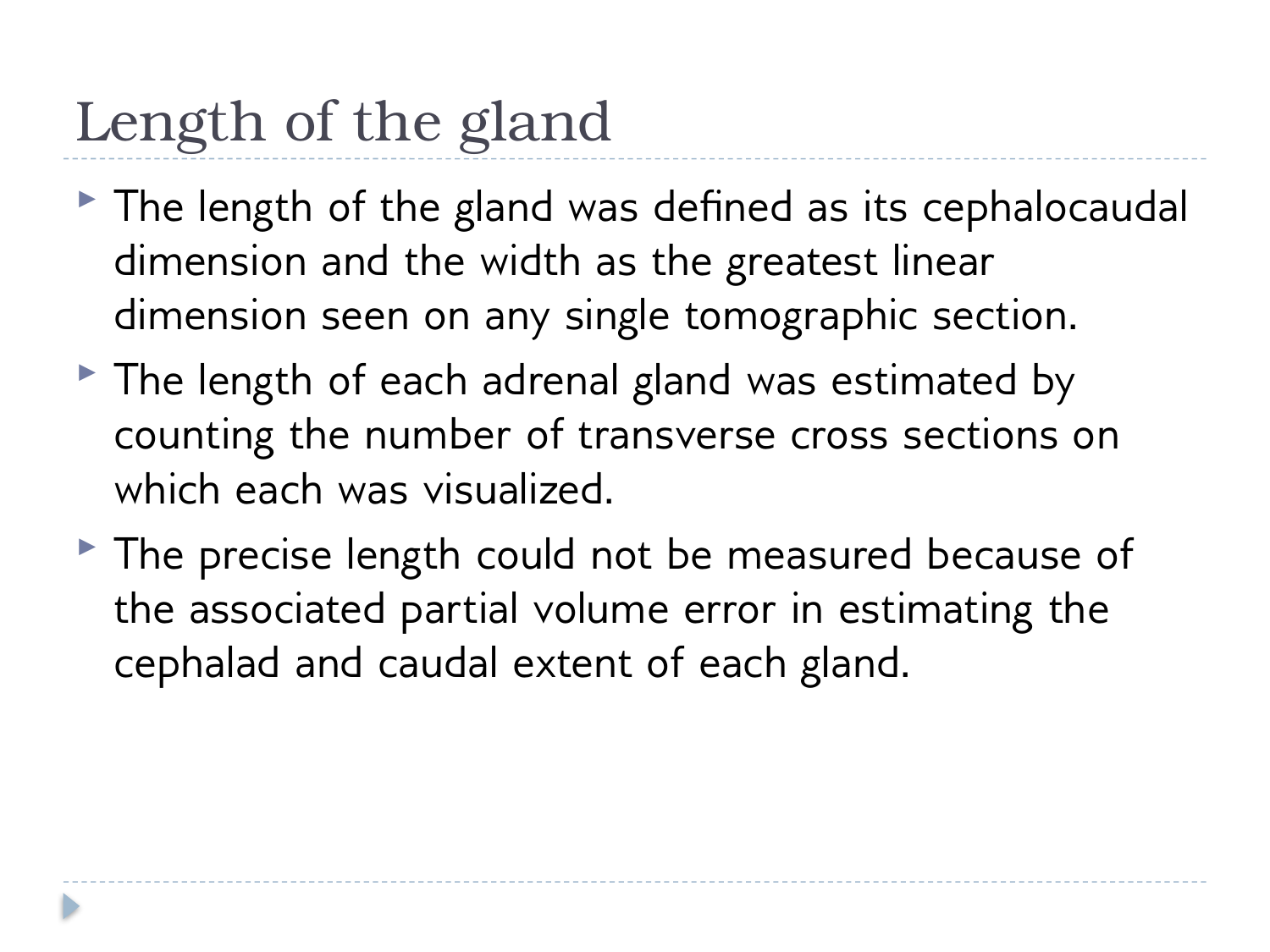

# Length of the gland
The length of the gland was defined as its cephalocaudal dimension and the width as the greatest linear dimension seen on any single tomographic section.
The length of each adrenal gland was estimated by counting the number of transverse cross sections on which each was visualized.
The precise length could not be measured because of the associated partial volume error in estimating the cephalad and caudal extent of each gland.